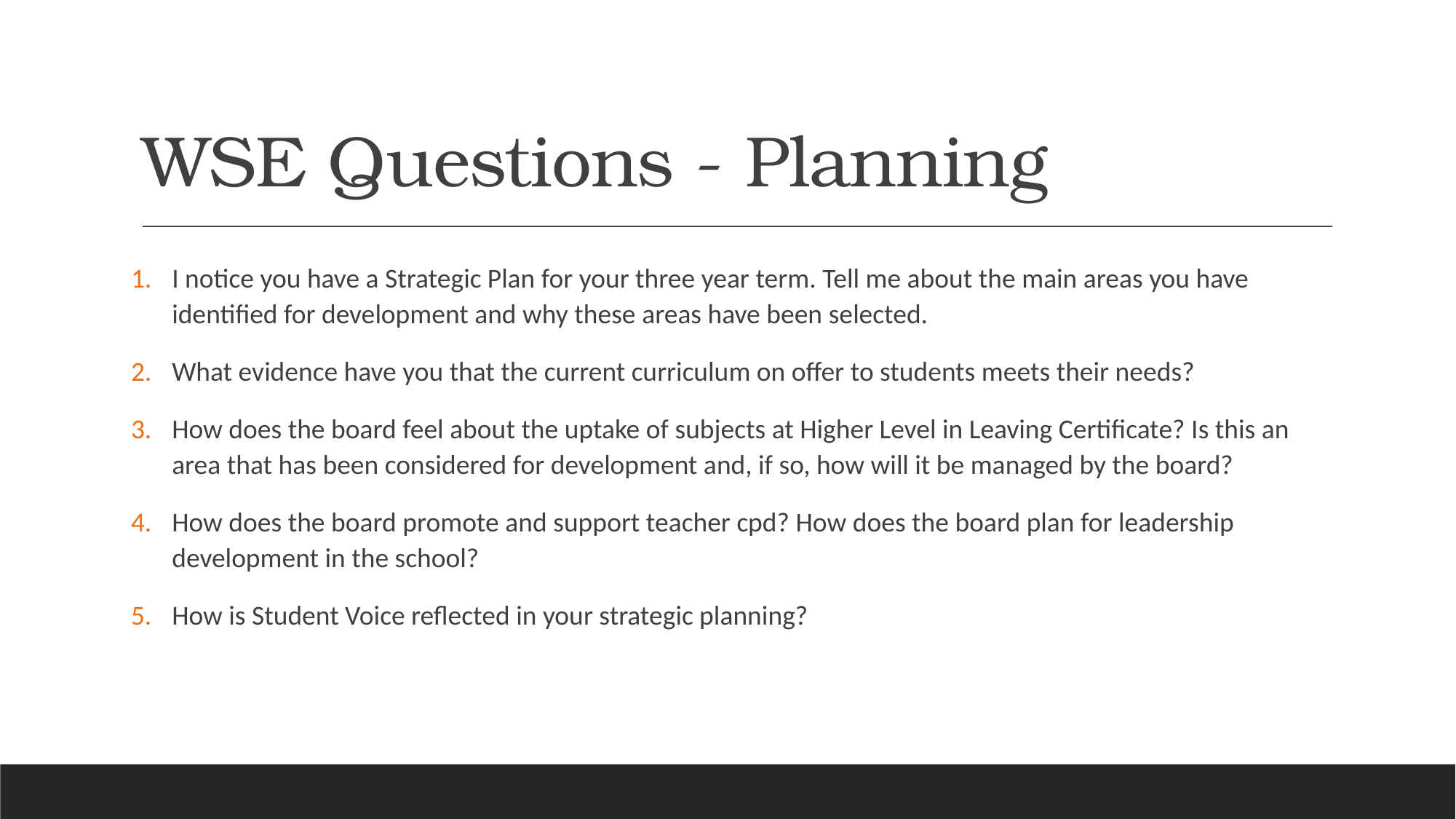

# WSE Questions - Planning
I notice you have a Strategic Plan for your three year term. Tell me about the main areas you have identified for development and why these areas have been selected.
What evidence have you that the current curriculum on offer to students meets their needs?
How does the board feel about the uptake of subjects at Higher Level in Leaving Certificate? Is this an area that has been considered for development and, if so, how will it be managed by the board?
How does the board promote and support teacher cpd? How does the board plan for leadership development in the school?
How is Student Voice reflected in your strategic planning?